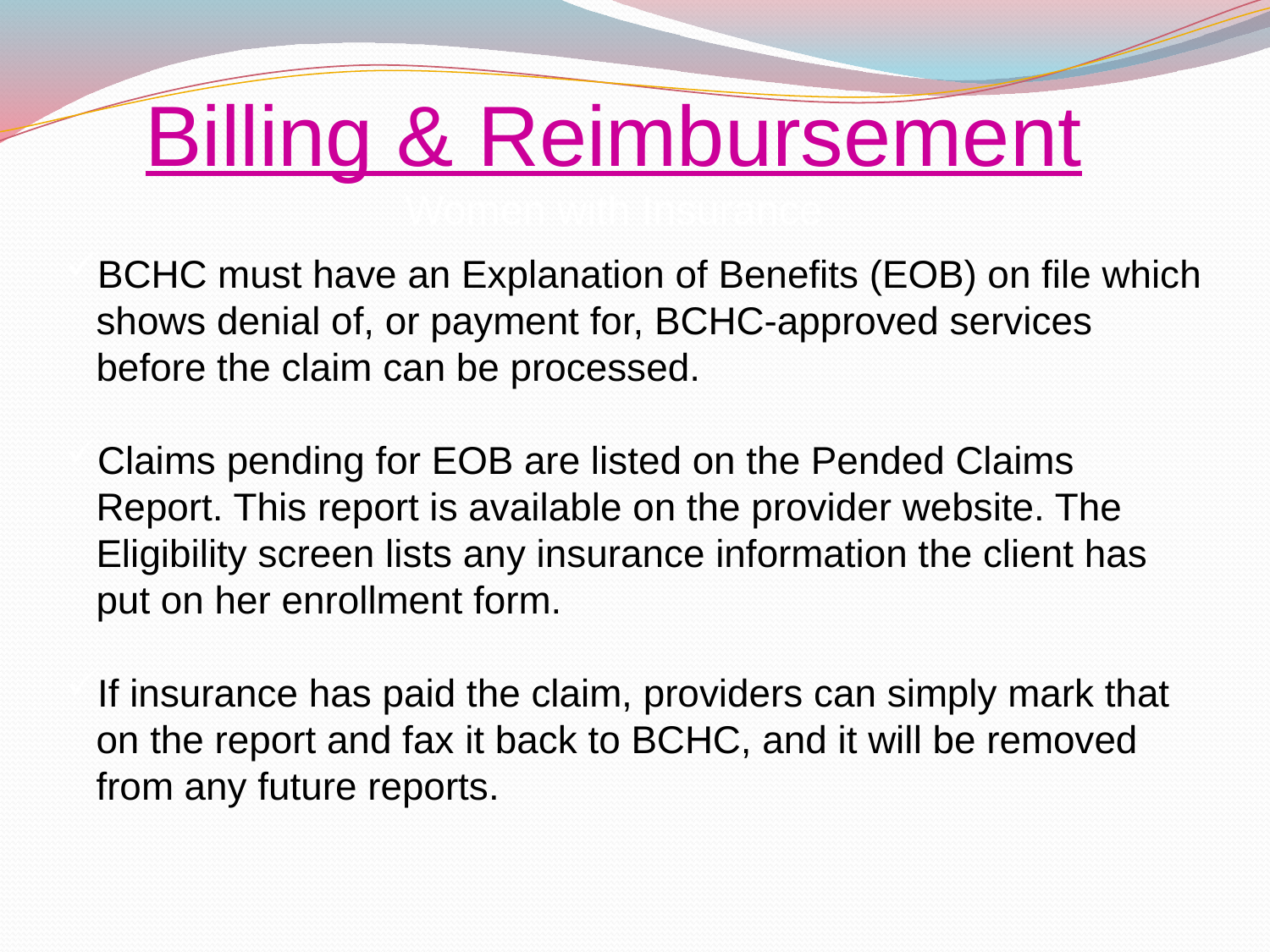

# Billing & Reimbursement Women with Insurance
BCHC must have an Explanation of Benefits (EOB) on file which shows denial of, or payment for, BCHC-approved services before the claim can be processed.

Claims pending for EOB are listed on the Pended Claims Report. This report is available on the provider website. The Eligibility screen lists any insurance information the client has put on her enrollment form.

If insurance has paid the claim, providers can simply mark that on the report and fax it back to BCHC, and it will be removed from any future reports.